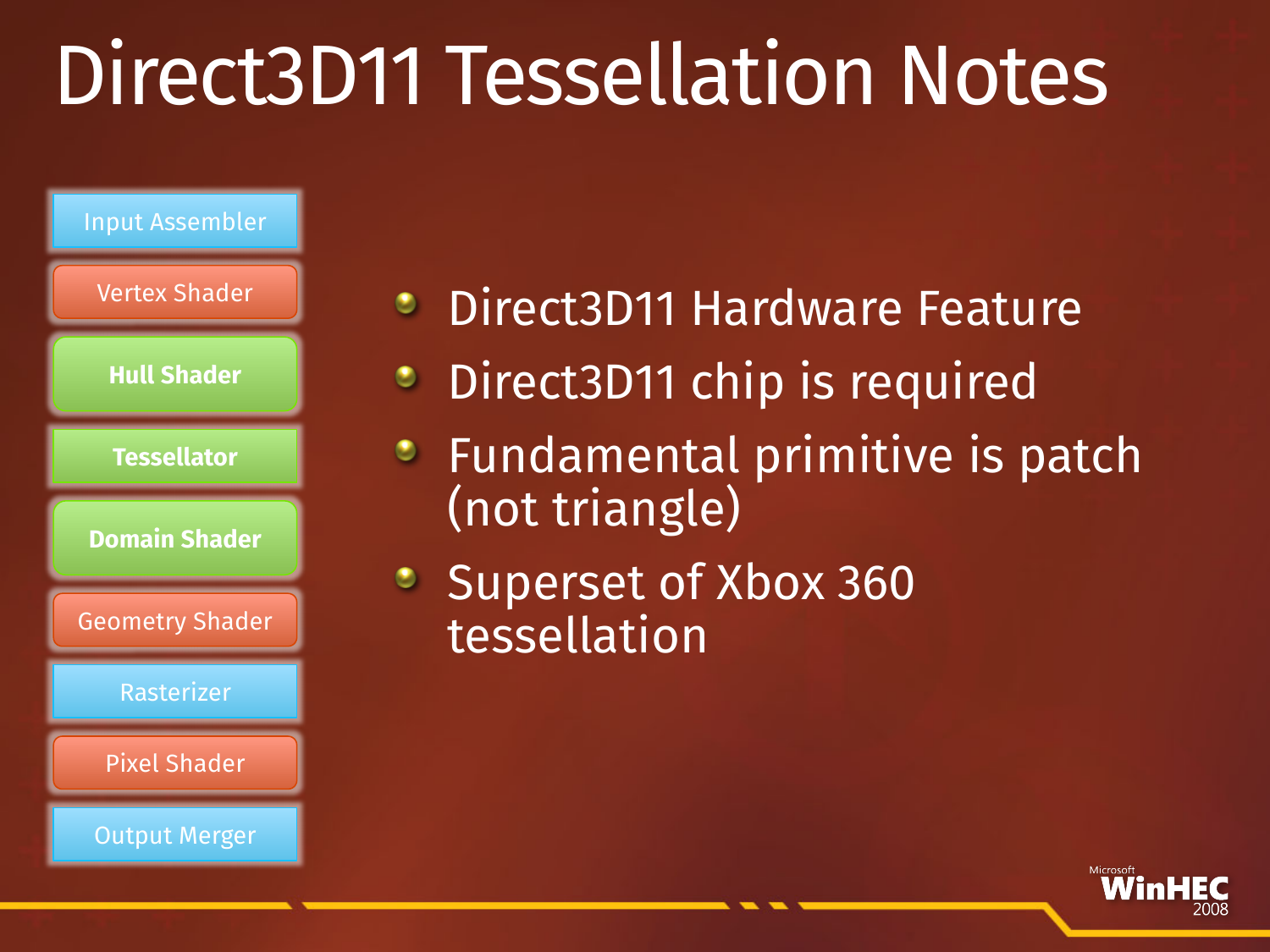

# Direct3D11 Tessellation Notes
Input Assembler
Vertex Shader
Direct3D11 Hardware Feature
Direct3D11 chip is required
Fundamental primitive is patch (not triangle)
Superset of Xbox 360 tessellation
Hull Shader
Tessellator
Domain Shader
Geometry Shader
Rasterizer
Pixel Shader
Output Merger